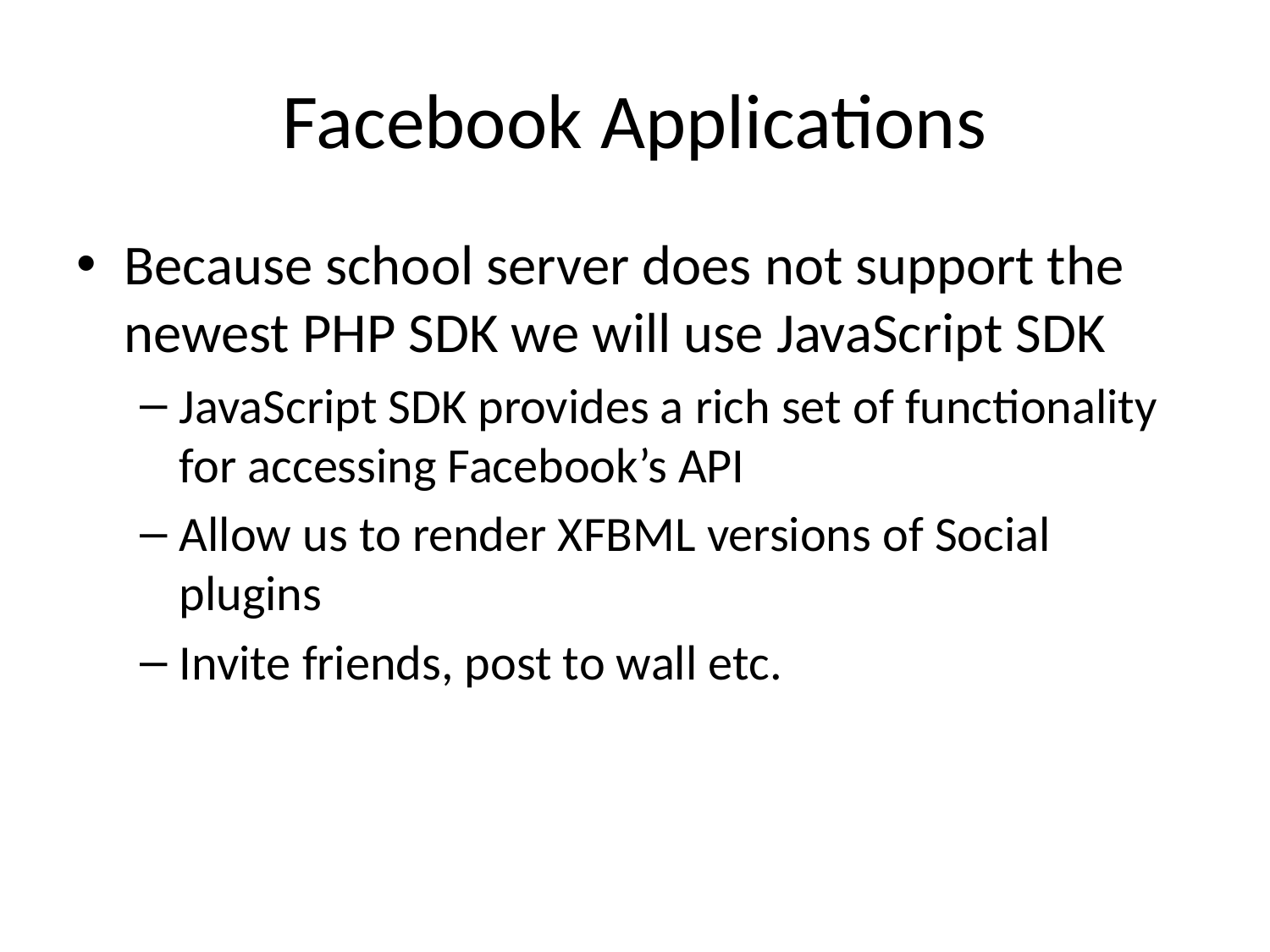

# Facebook Applications
Because school server does not support the newest PHP SDK we will use JavaScript SDK
JavaScript SDK provides a rich set of functionality for accessing Facebook’s API
Allow us to render XFBML versions of Social plugins
Invite friends, post to wall etc.